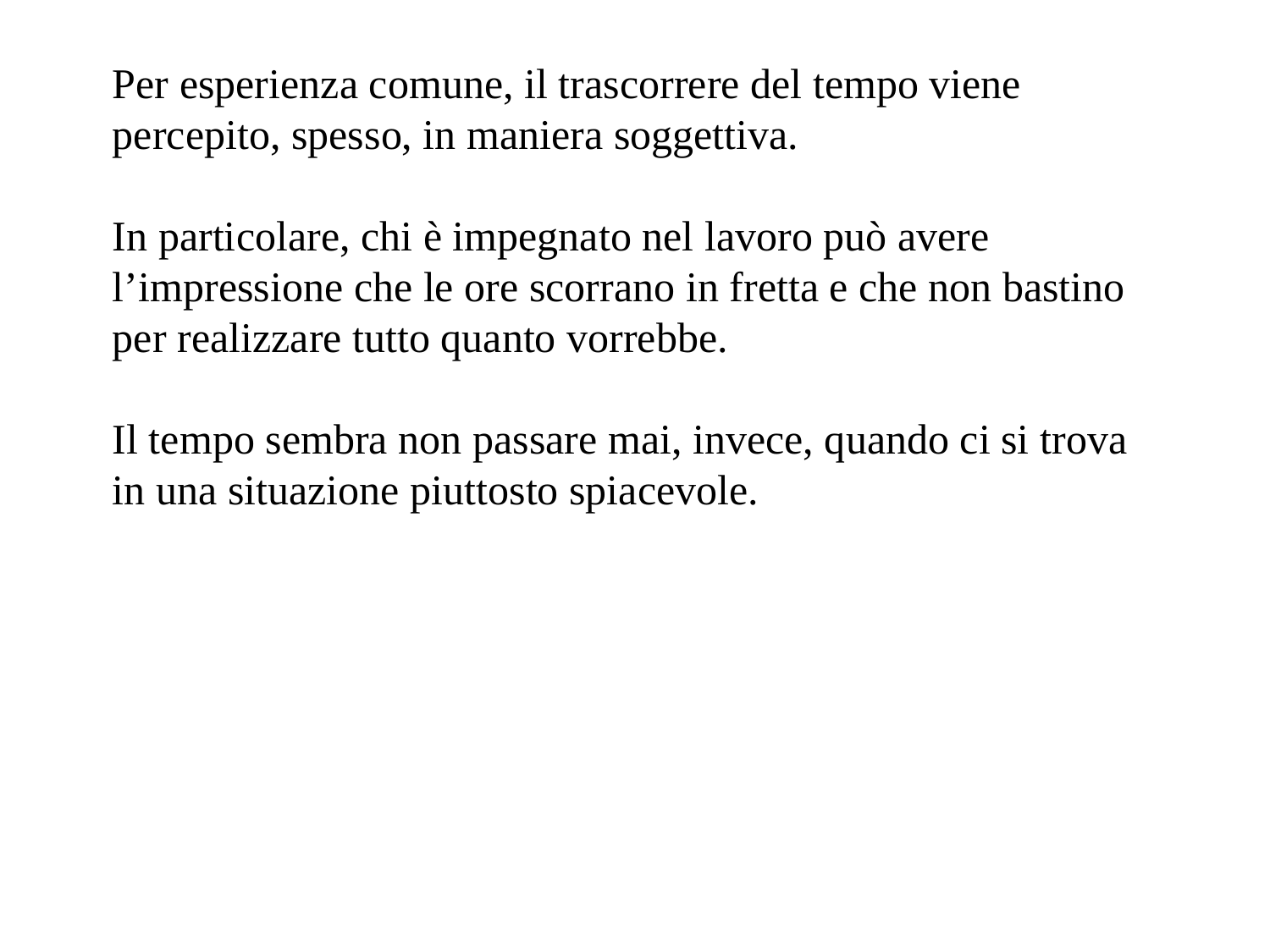

Per esperienza comune, il trascorrere del tempo viene percepito, spesso, in maniera soggettiva.

In particolare, chi è impegnato nel lavoro può avere l’impressione che le ore scorrano in fretta e che non bastino per realizzare tutto quanto vorrebbe.

Il tempo sembra non passare mai, invece, quando ci si trova in una situazione piuttosto spiacevole.